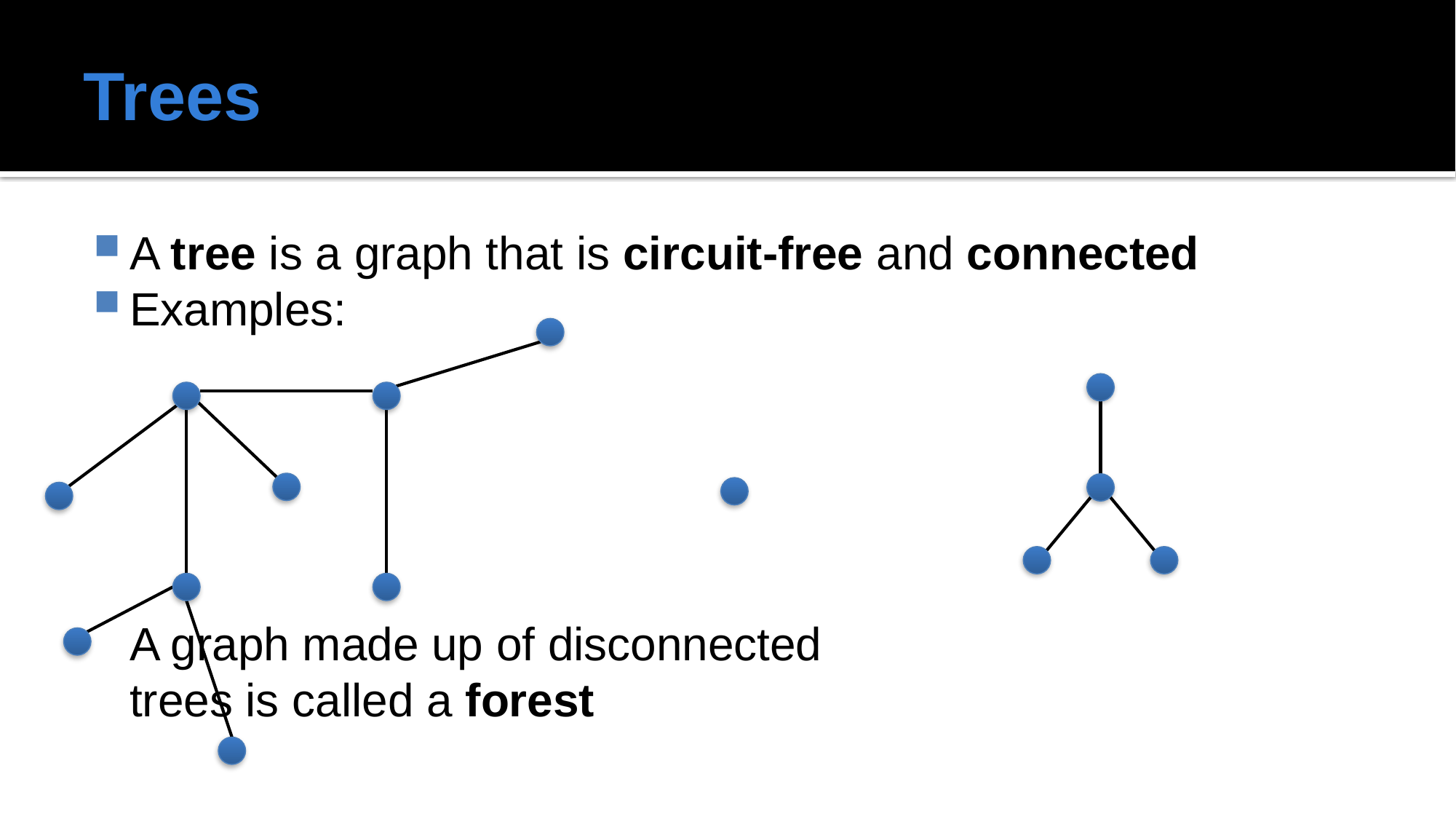

# Trees
A tree is a graph that is circuit-free and connected
Examples:

			A graph made up of disconnected
			trees is called a forest